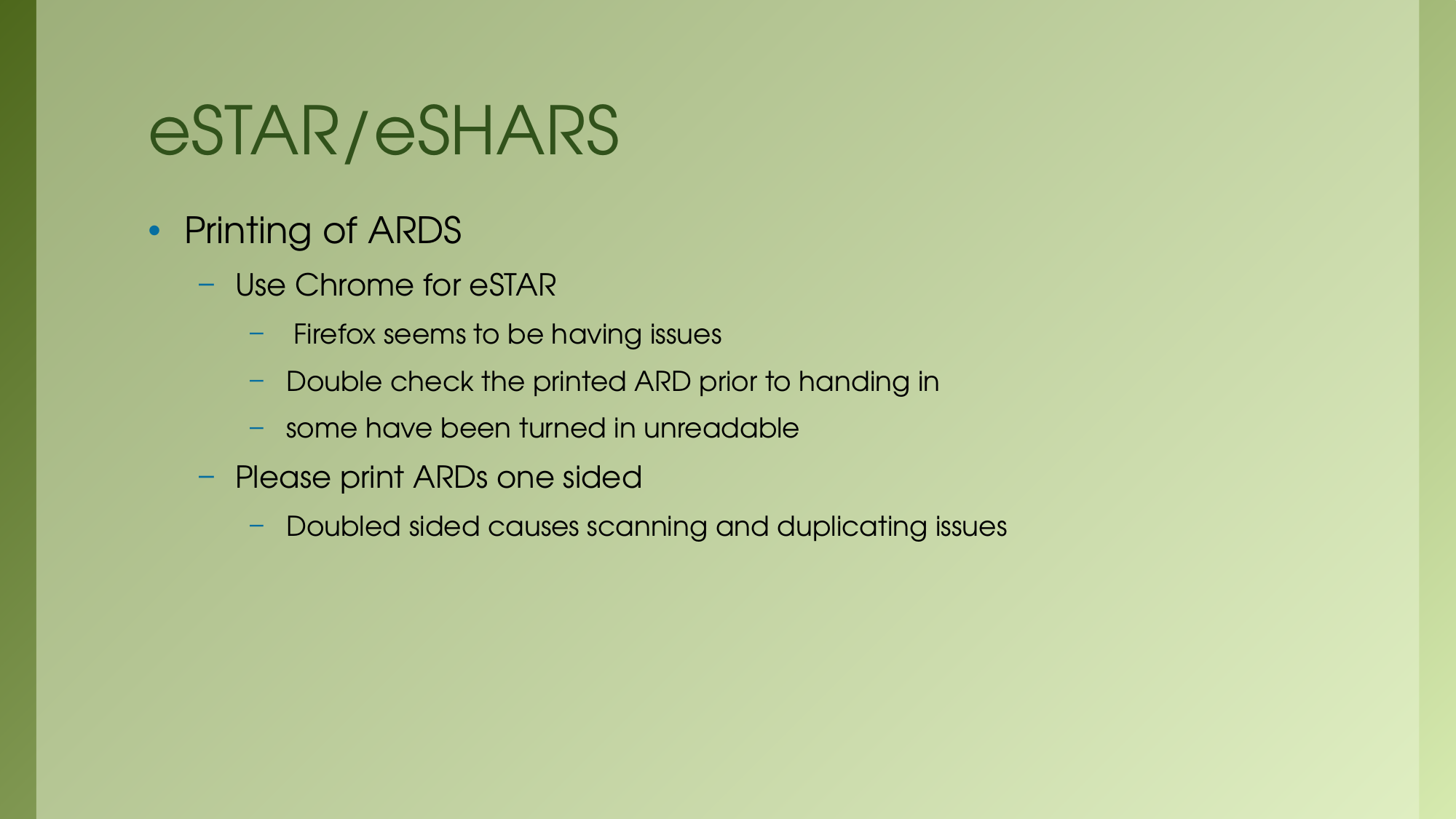

# eSTAR/eSHARS
Printing of ARDS
Use Chrome for eSTAR
 Firefox seems to be having issues
Double check the printed ARD prior to handing in
some have been turned in unreadable
Please print ARDs one sided
Doubled sided causes scanning and duplicating issues